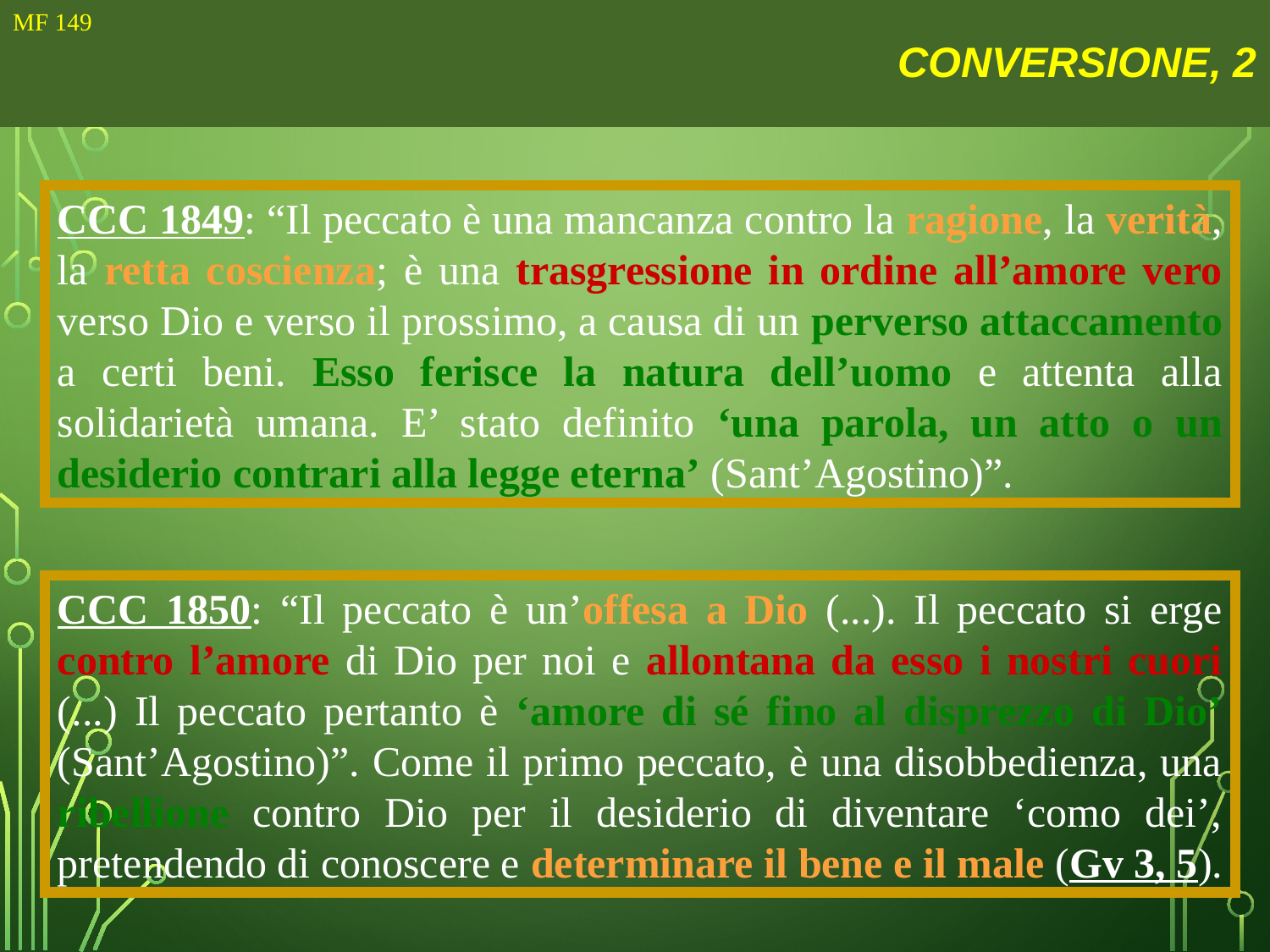

# CONVERSIONE, 2
MF 149
CCC 1849: “Il peccato è una mancanza contro la ragione, la verità, la retta coscienza; è una trasgressione in ordine all’amore vero verso Dio e verso il prossimo, a causa di un perverso attaccamento a certi beni. Esso ferisce la natura dell’uomo e attenta alla solidarietà umana. E’ stato definito ‘una parola, un atto o un desiderio contrari alla legge eterna’ (Sant’Agostino)”.
CCC 1850: “Il peccato è un’offesa a Dio (...). Il peccato si erge contro l’amore di Dio per noi e allontana da esso i nostri cuori (...) Il peccato pertanto è ‘amore di sé fino al disprezzo di Dio’ (Sant’Agostino)”. Come il primo peccato, è una disobbedienza, una ribellione contro Dio per il desiderio di diventare ‘como dei’, pretendendo di conoscere e determinare il bene e il male (Gv 3, 5).